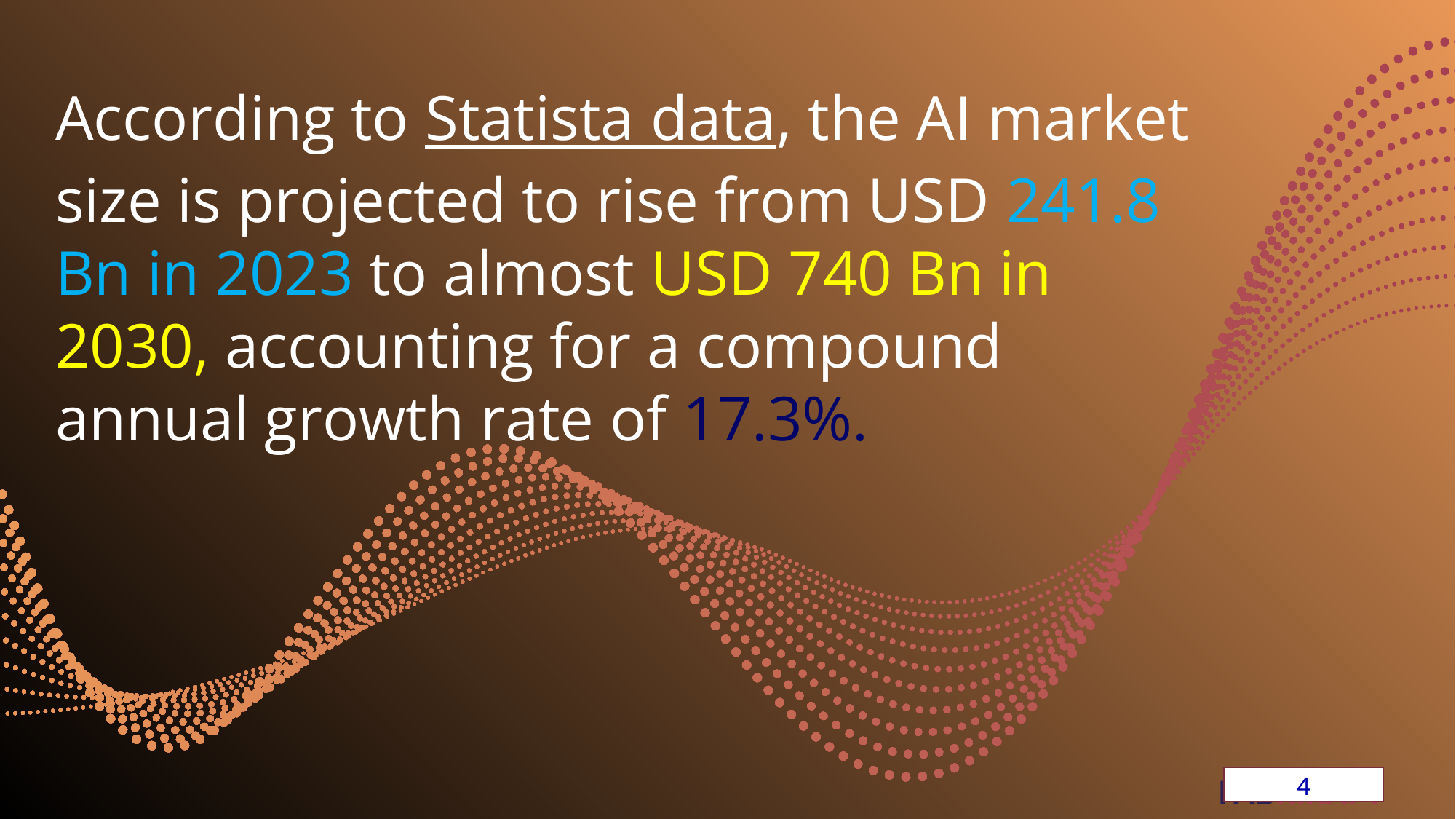

According to Statista data, the AI market size is projected to rise from USD 241.8 Bn in 2023 to almost USD 740 Bn in 2030, accounting for a compound annual growth rate of 17.3%.
4